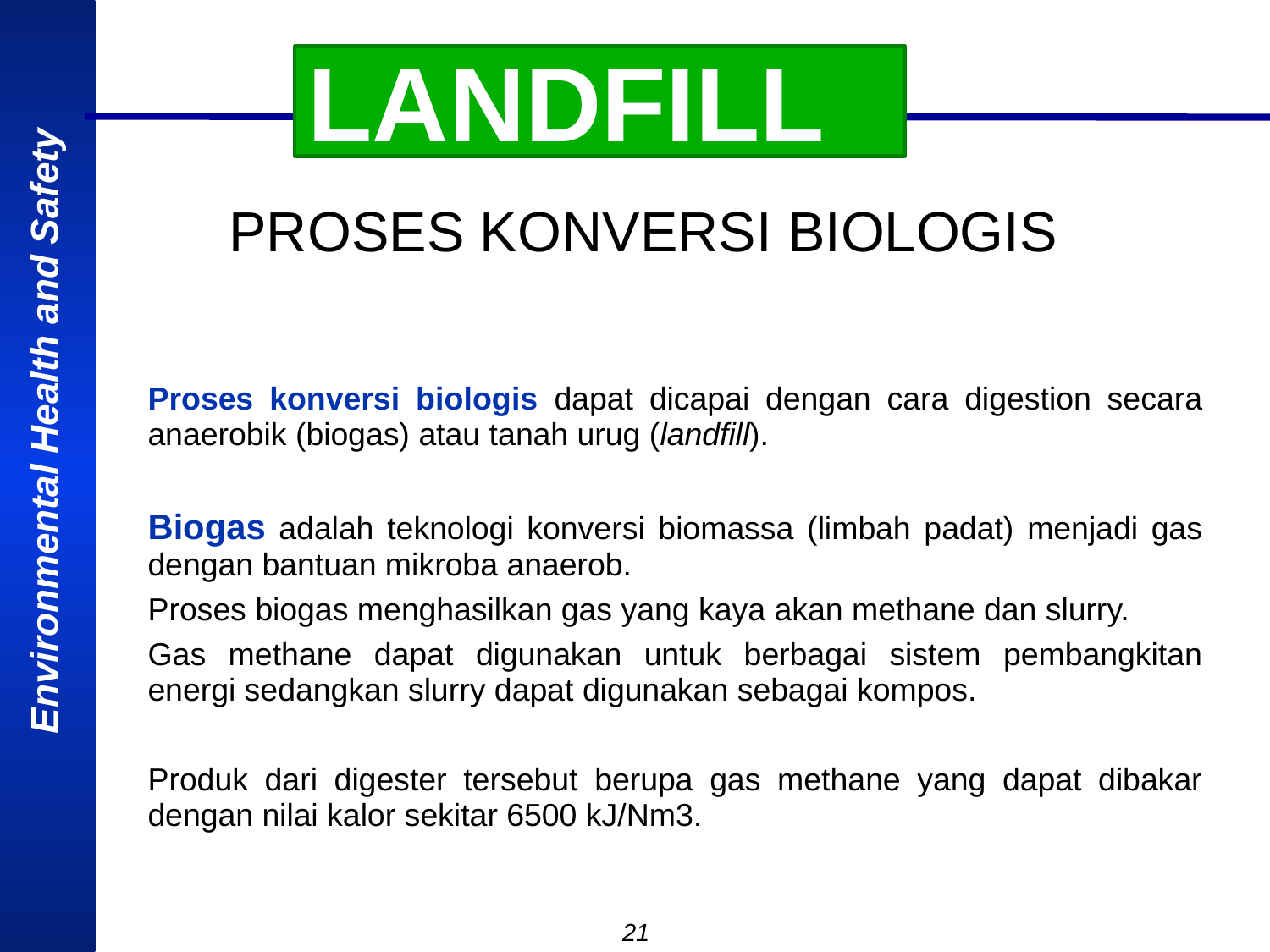

# LANDFILL
PROSES KONVERSI BIOLOGIS
Proses konversi biologis dapat dicapai dengan cara digestion secara anaerobik (biogas) atau tanah urug (landfill).

Biogas adalah teknologi konversi biomassa (limbah padat) menjadi gas dengan bantuan mikroba anaerob.
Proses biogas menghasilkan gas yang kaya akan methane dan slurry.
Gas methane dapat digunakan untuk berbagai sistem pembangkitan energi sedangkan slurry dapat digunakan sebagai kompos.

Produk dari digester tersebut berupa gas methane yang dapat dibakar dengan nilai kalor sekitar 6500 kJ/Nm3.